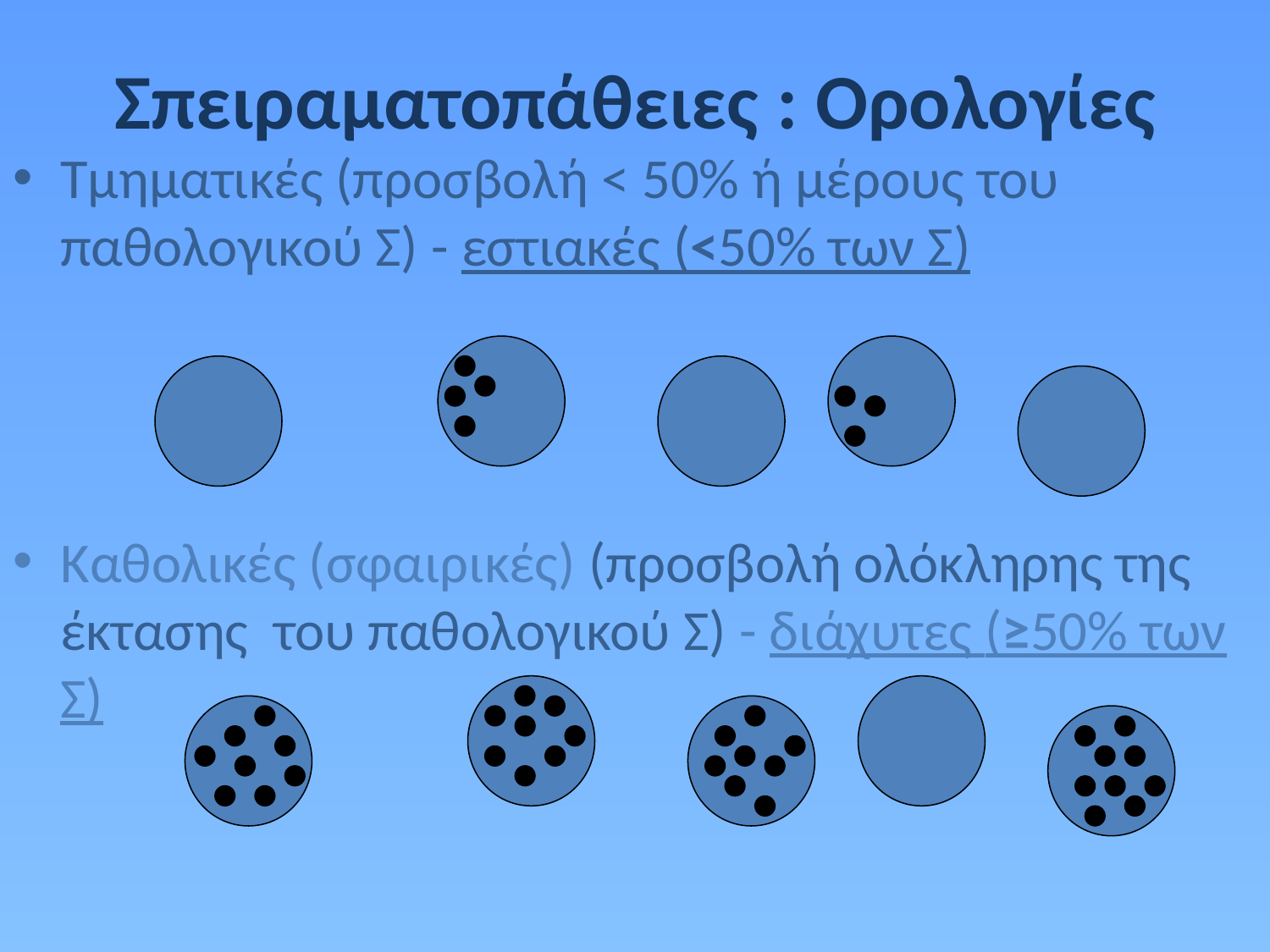

# Σπειραματοπάθειες : Ορολογίες
Τμηματικές (προσβολή < 50% ή μέρους του παθολογικού Σ) - εστιακές (<50% των Σ)

Καθολικές (σφαιρικές) (προσβολή ολόκληρης της έκτασης  του παθολογικού Σ) - διάχυτες (≥50% των Σ)